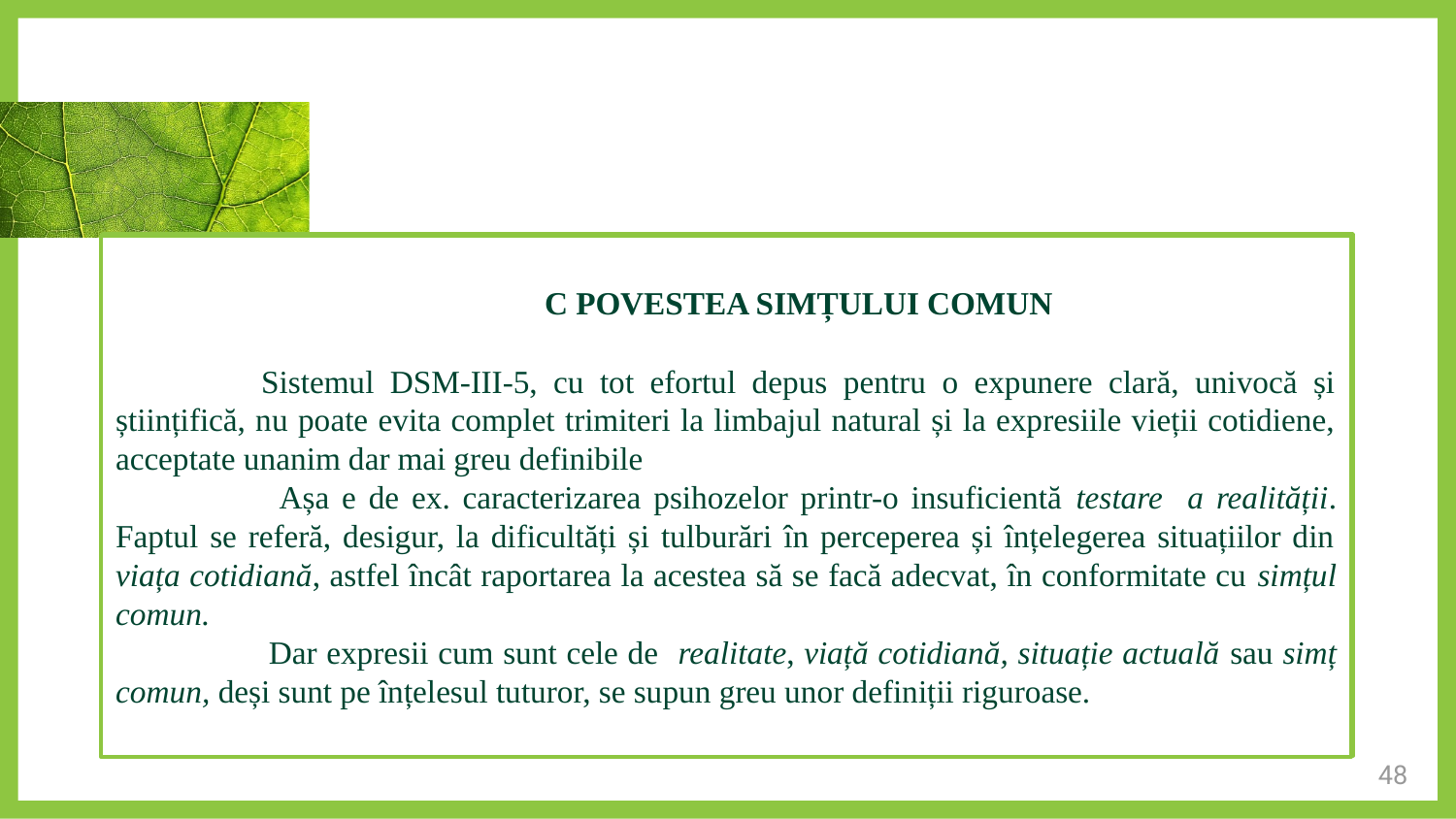

C POVESTEA SIMȚULUI COMUN

	Sistemul DSM-III-5, cu tot efortul depus pentru o expunere clară, univocă și științifică, nu poate evita complet trimiteri la limbajul natural și la expresiile vieții cotidiene, acceptate unanim dar mai greu definibile
    	Așa e de ex. caracterizarea psihozelor printr-o insuficientă testare  a realității. Faptul se referă, desigur, la dificultăți și tulburări în perceperea și înțelegerea situațiilor din viața cotidiană, astfel încât raportarea la acestea să se facă adecvat, în conformitate cu simțul comun.
     	Dar expresii cum sunt cele de  realitate, viață cotidiană, situație actuală sau simț comun, deși sunt pe înțelesul tuturor, se supun greu unor definiții riguroase.

48